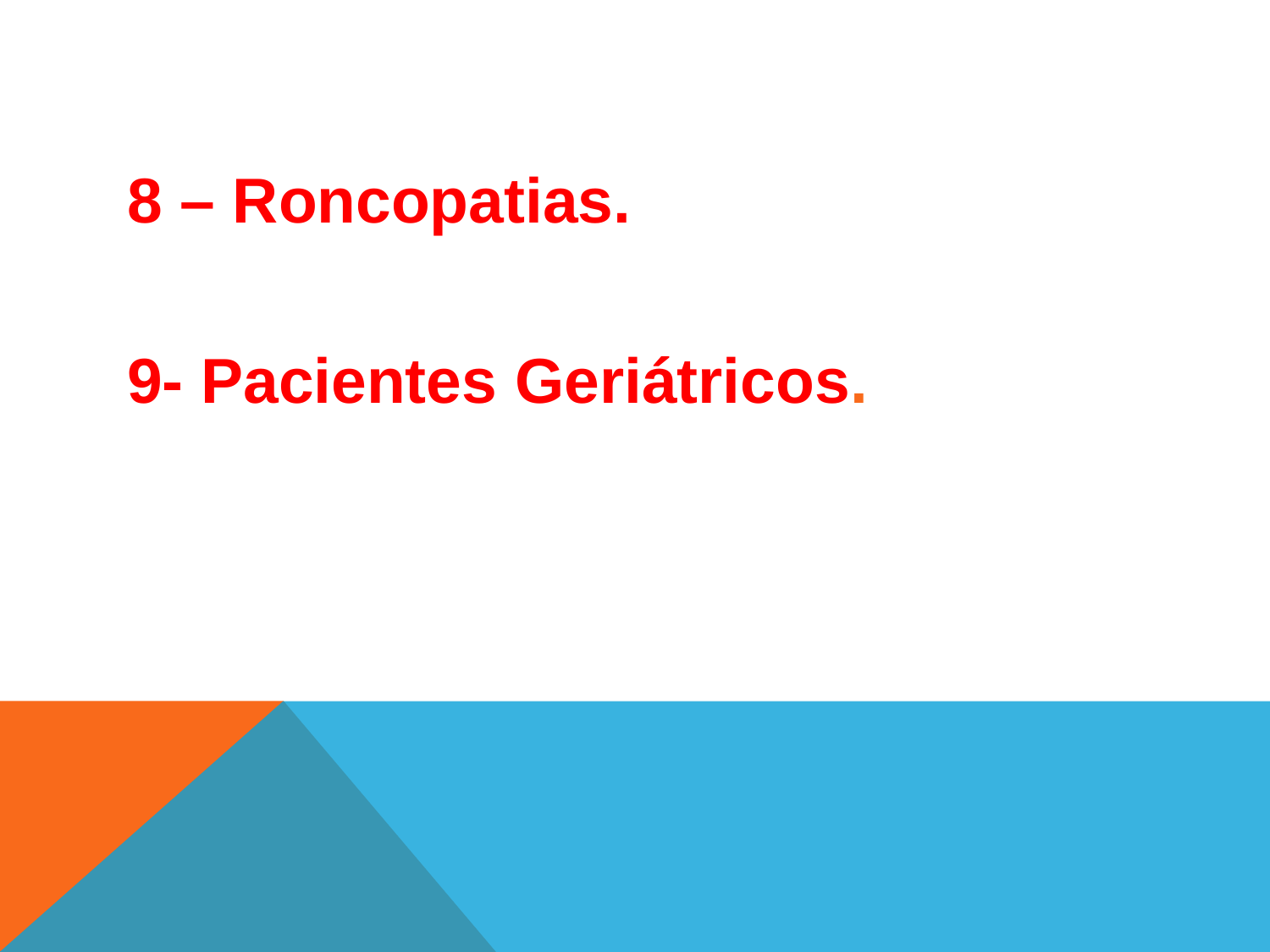

#
8 – Roncopatias.

9- Pacientes Geriátricos.